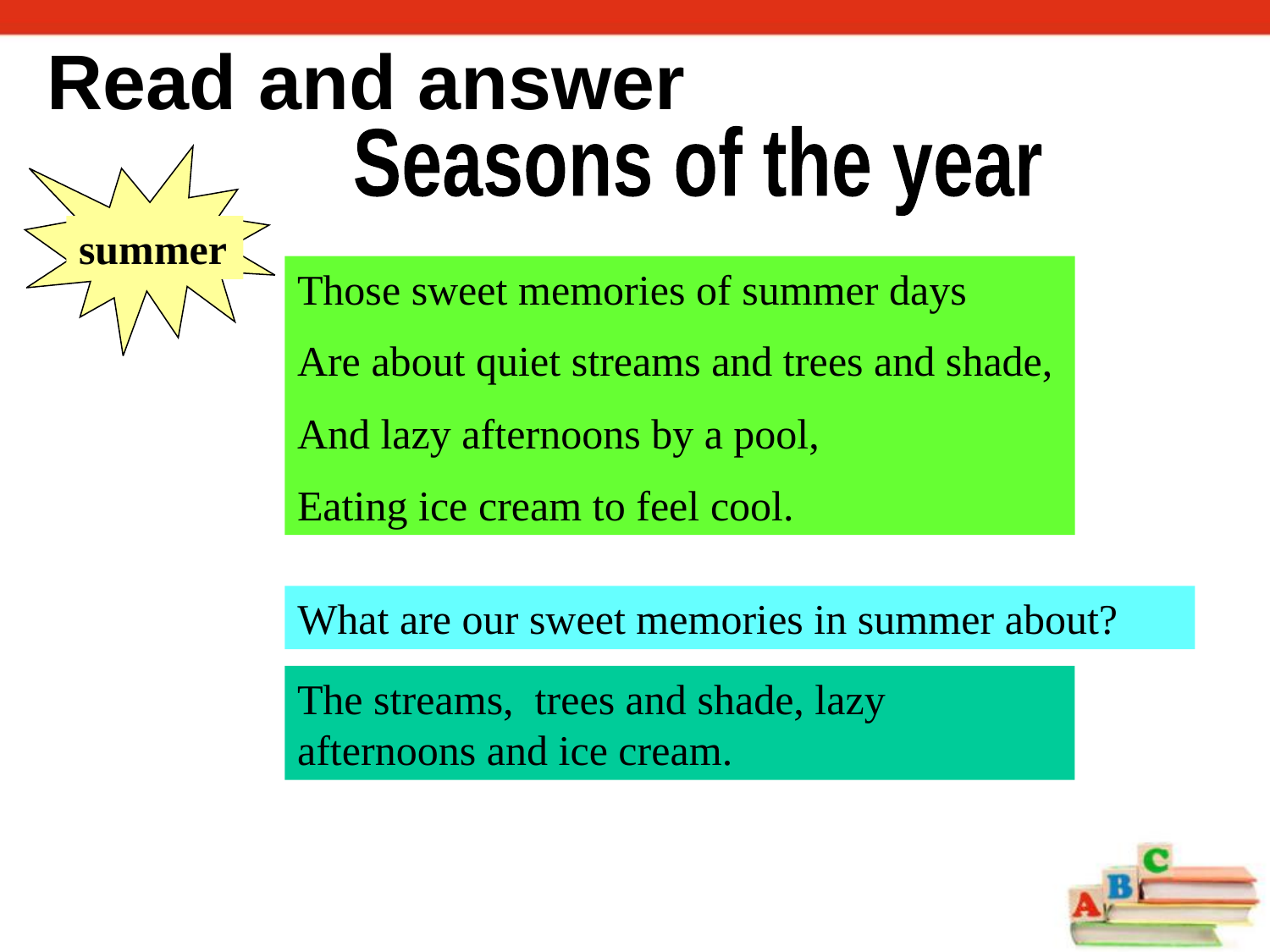

Read and answer
Seasons of the year

summer
Those sweet memories of summer days
Are about quiet streams and trees and shade,
And lazy afternoons by a pool,
Eating ice cream to feel cool.
What are our sweet memories in summer about?
The streams,  trees and shade, lazy afternoons and ice cream.